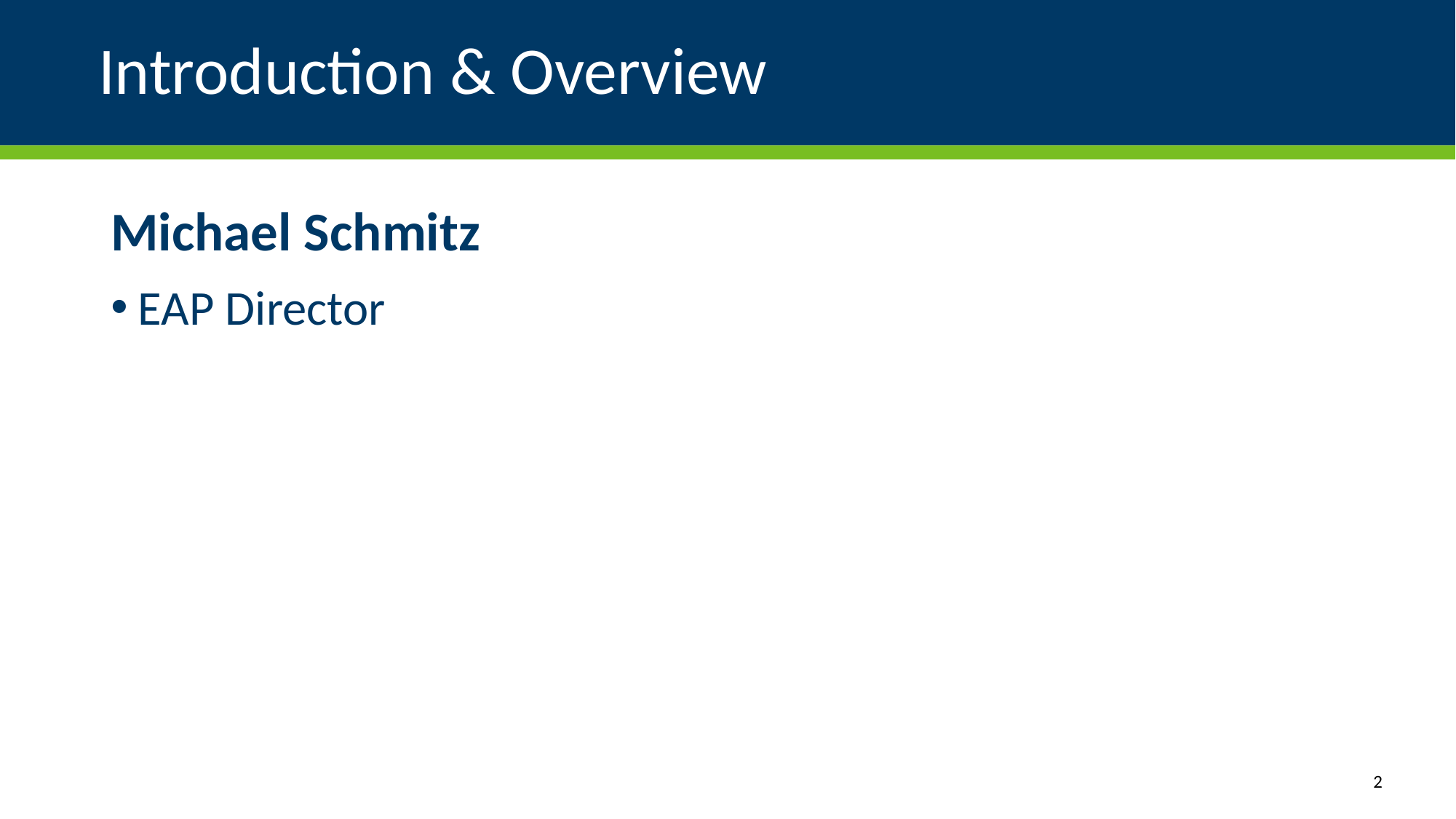

# Introduction & Overview
Michael Schmitz
EAP Director
2